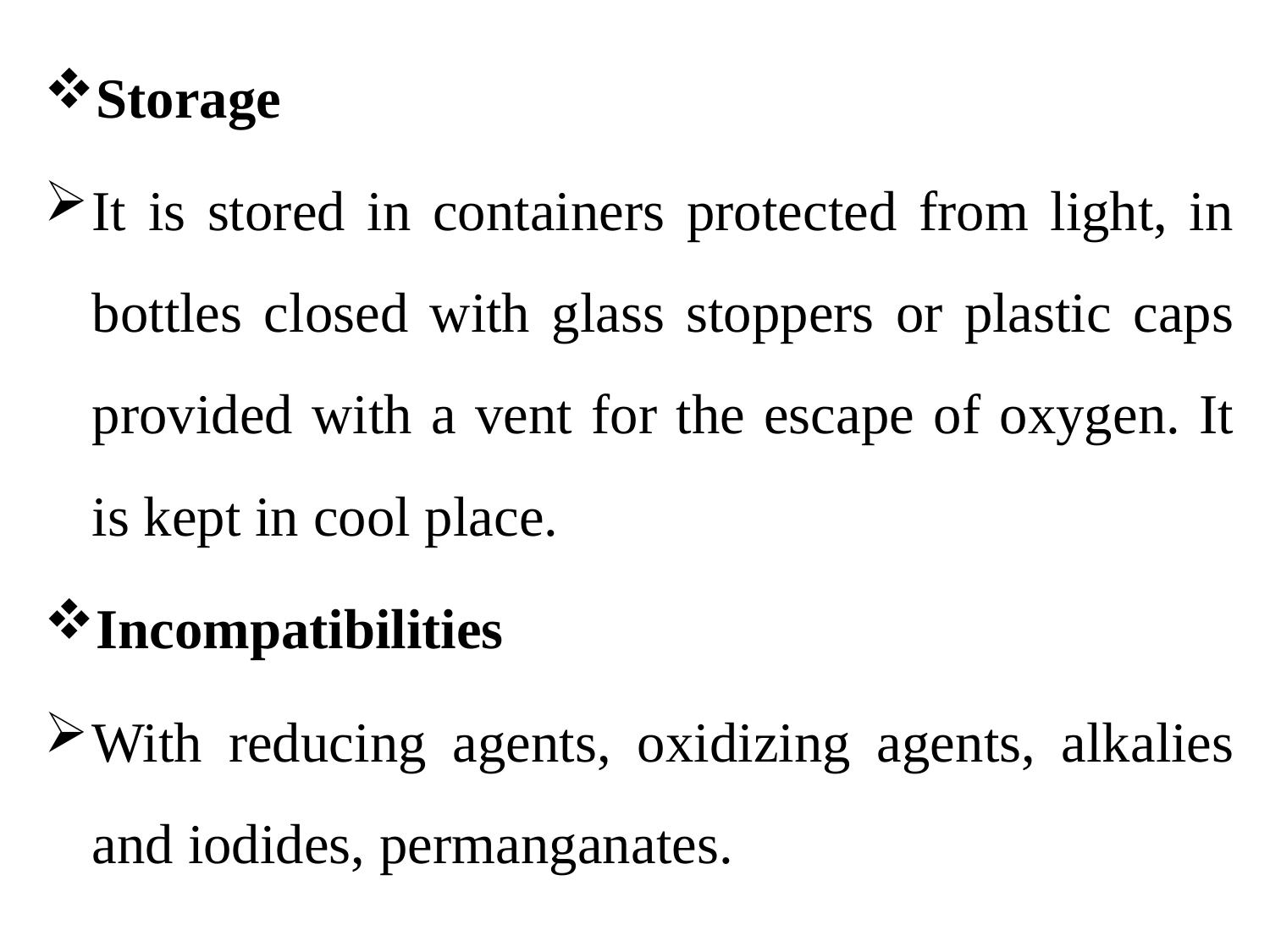

Storage
It is stored in containers protected from light, in bottles closed with glass stoppers or plastic caps provided with a vent for the escape of oxygen. It is kept in cool place.
Incompatibilities
With reducing agents, oxidizing agents, alkalies and iodides, permanganates.